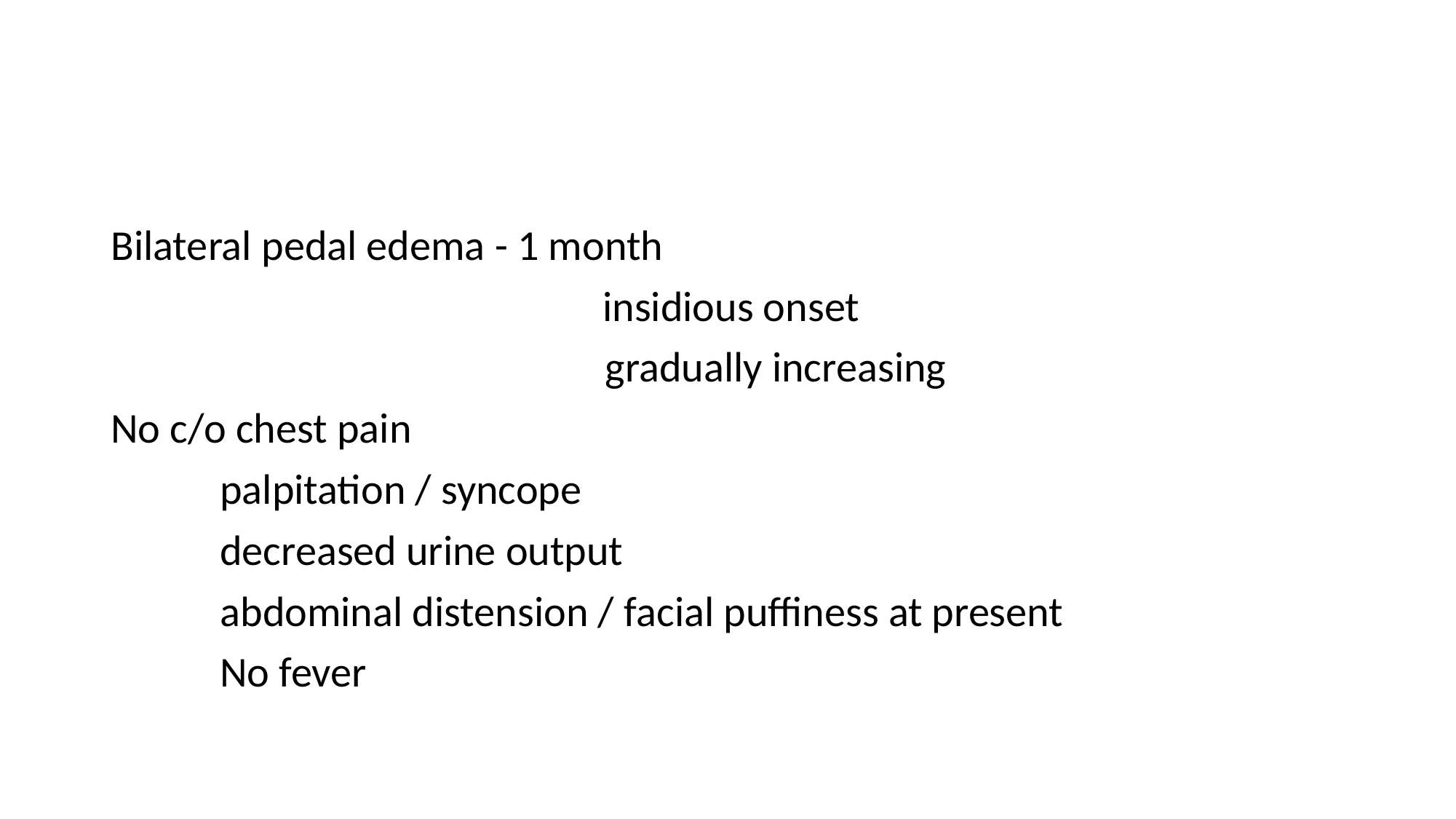

#
Bilateral pedal edema - 1 month
                                                   insidious onset
				      gradually increasing
No c/o chest pain
	palpitation / syncope
	decreased urine output
	abdominal distension / facial puffiness at present
	No fever